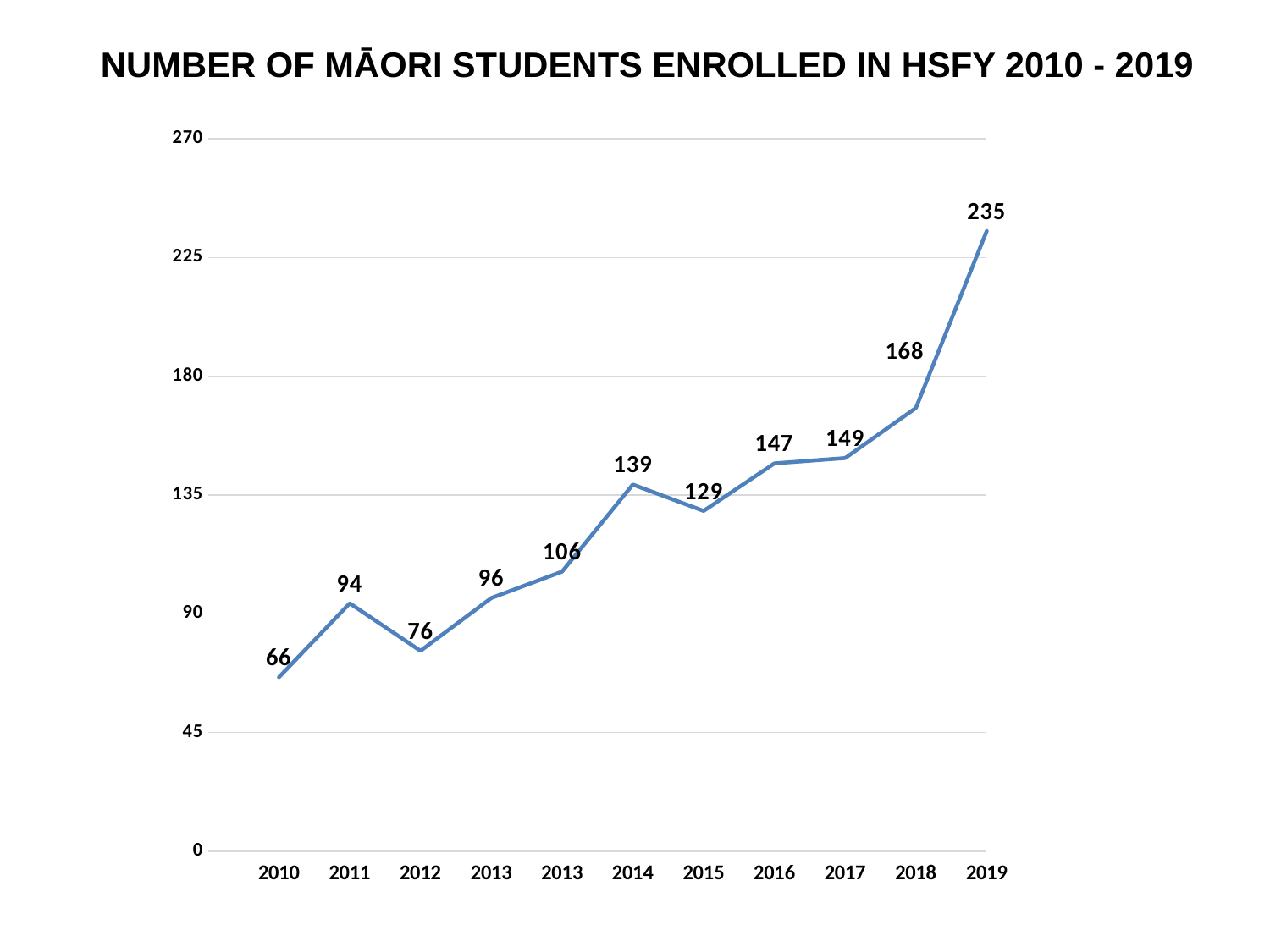

NUMBER OF MĀORI STUDENTS ENROLLED IN HSFY 2010 - 2019

### Chart

| Category |  |
|---|---|
|  | None |
| 2010 | 66.0 |
| 2011 | 94.0 |
| 2012 | 76.0 |
| 2013 | 96.0 |
| 2013 | 106.0 |
| 2014 | 139.0 |
| 2015 | 129.0 |
| 2016 | 147.0 |
| 2017 | 149.0 |
| 2018 | 168.0 |
| 2019 | 235.0 |